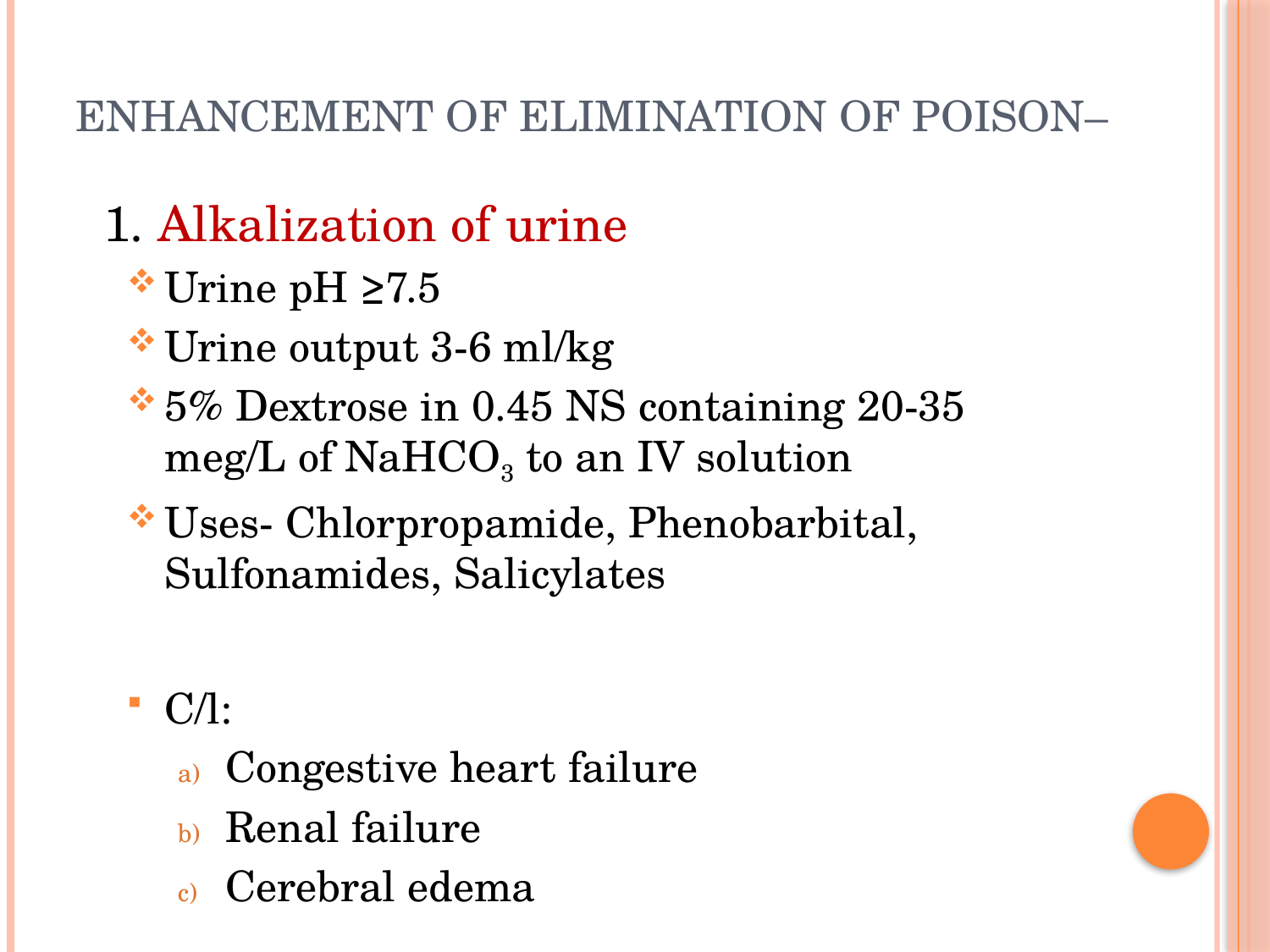

# Enhancement of elimination of poison–
  1. Alkalization of urine
Urine pH ≥7.5
Urine output 3-6 ml/kg
5% Dextrose in 0.45 NS containing 20-35 meg/L of NaHCO3 to an IV solution
Uses- Chlorpropamide, Phenobarbital, Sulfonamides, Salicylates

C/l:
Congestive heart failure
Renal failure
Cerebral edema